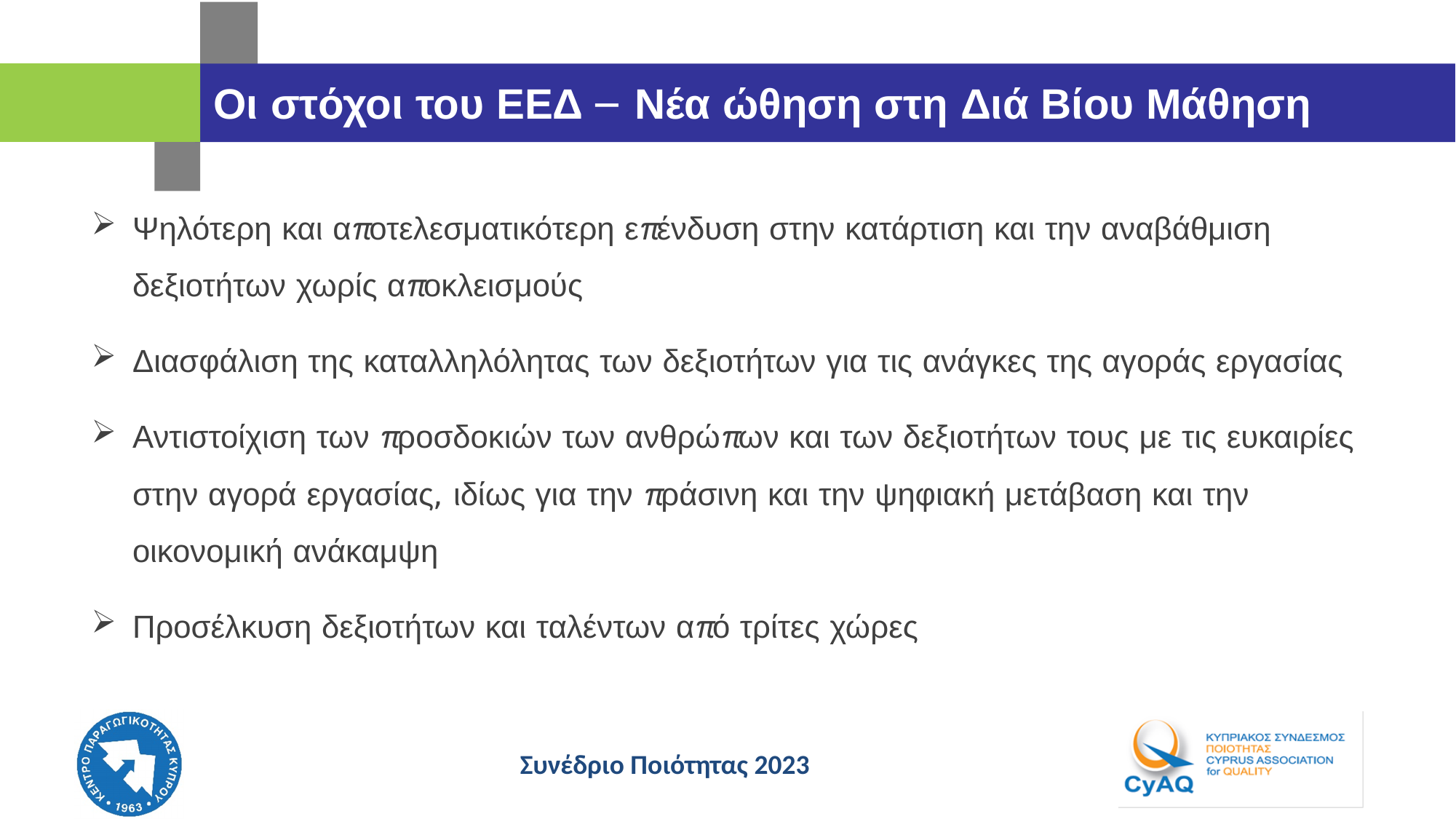

# Οι στόχοι του ΕΕΔ – Νέα ώθηση στη Διά Βίου Μάθηση
Ψηλότερη και αποτελεσματικότερη επένδυση στην κατάρτιση και την αναβάθμιση δεξιοτήτων χωρίς αποκλεισμούς
Διασφάλιση της καταλληλόλητας των δεξιοτήτων για τις ανάγκες της αγοράς εργασίας
Αντιστοίχιση των προσδοκιών των ανθρώπων και των δεξιοτήτων τους με τις ευκαιρίες στην αγορά εργασίας, ιδίως για την πράσινη και την ψηφιακή μετάβαση και την οικονομική ανάκαμψη
Προσέλκυση δεξιοτήτων και ταλέντων από τρίτες χώρες